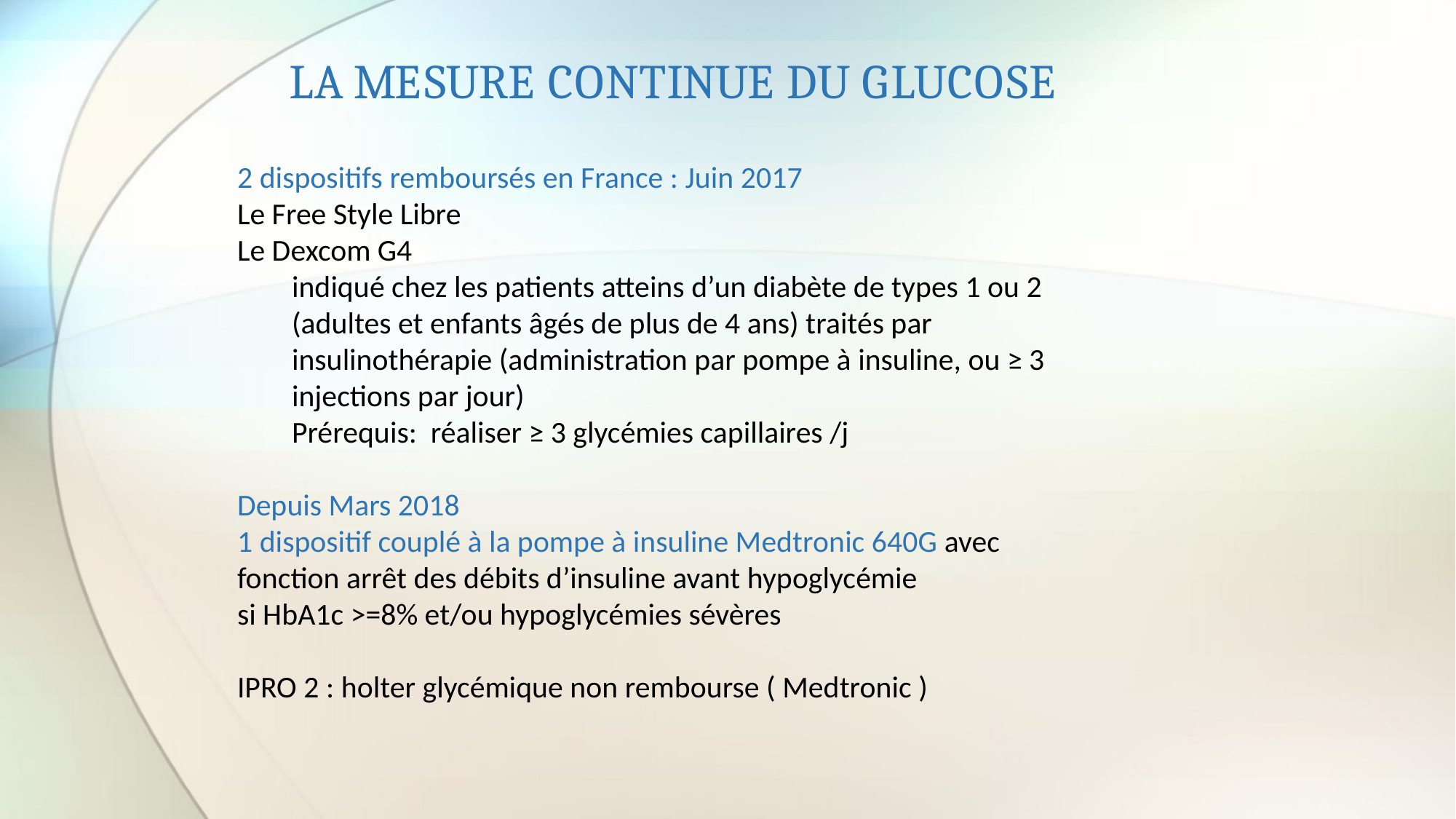

# LA MESURE CONTINUE DU GLUCOSE
2 dispositifs remboursés en France : Juin 2017
Le Free Style Libre
Le Dexcom G4
indiqué chez les patients atteins d’un diabète de types 1 ou 2 (adultes et enfants âgés de plus de 4 ans) traités par insulinothérapie (administration par pompe à insuline, ou ≥ 3 injections par jour)
Prérequis:  réaliser ≥ 3 glycémies capillaires /j

Depuis Mars 2018
1 dispositif couplé à la pompe à insuline Medtronic 640G avec fonction arrêt des débits d’insuline avant hypoglycémie
si HbA1c >=8% et/ou hypoglycémies sévères

IPRO 2 : holter glycémique non rembourse ( Medtronic )